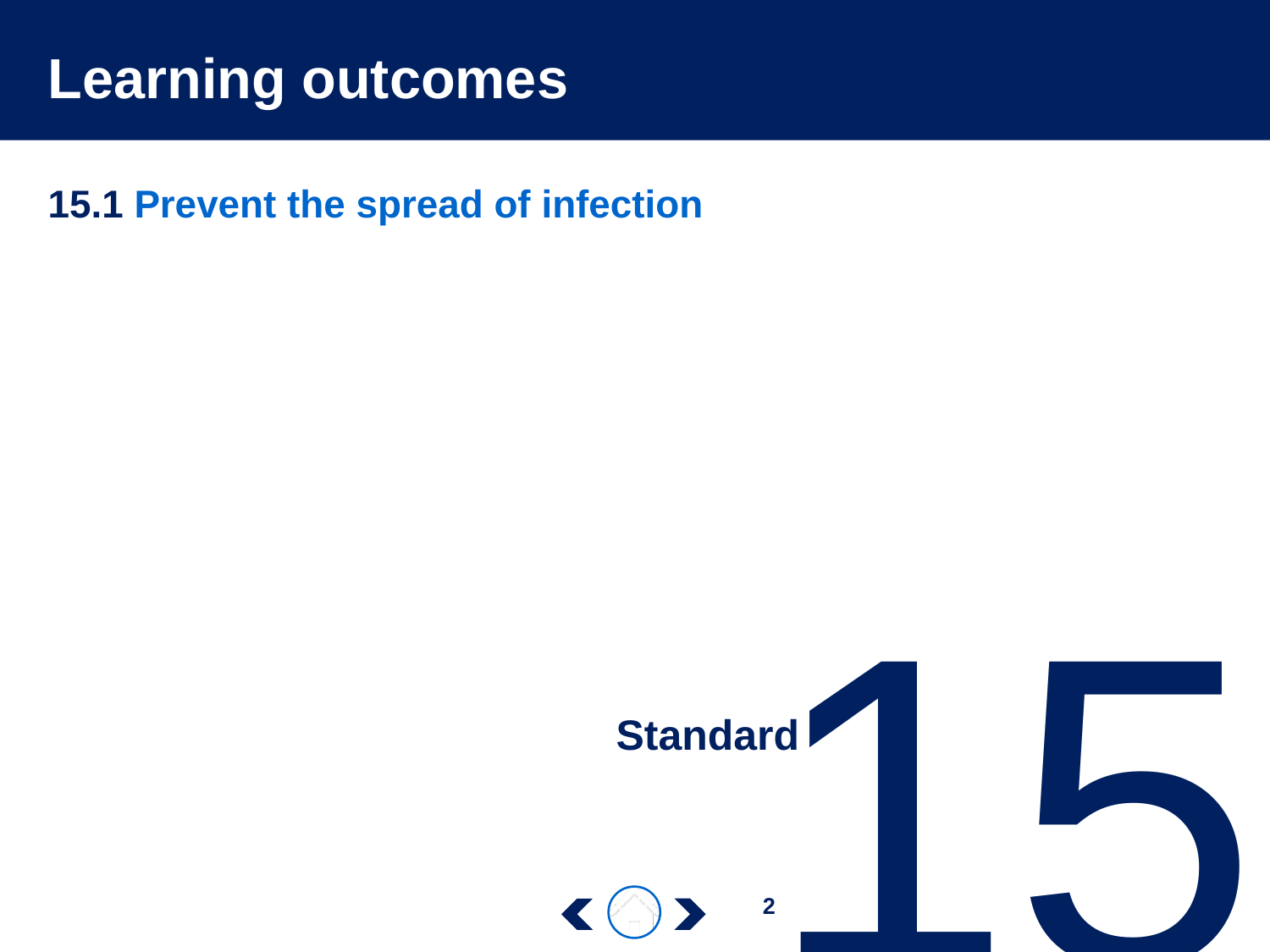

# Learning outcomes
15.1 Prevent the spread of infection
15
Standard